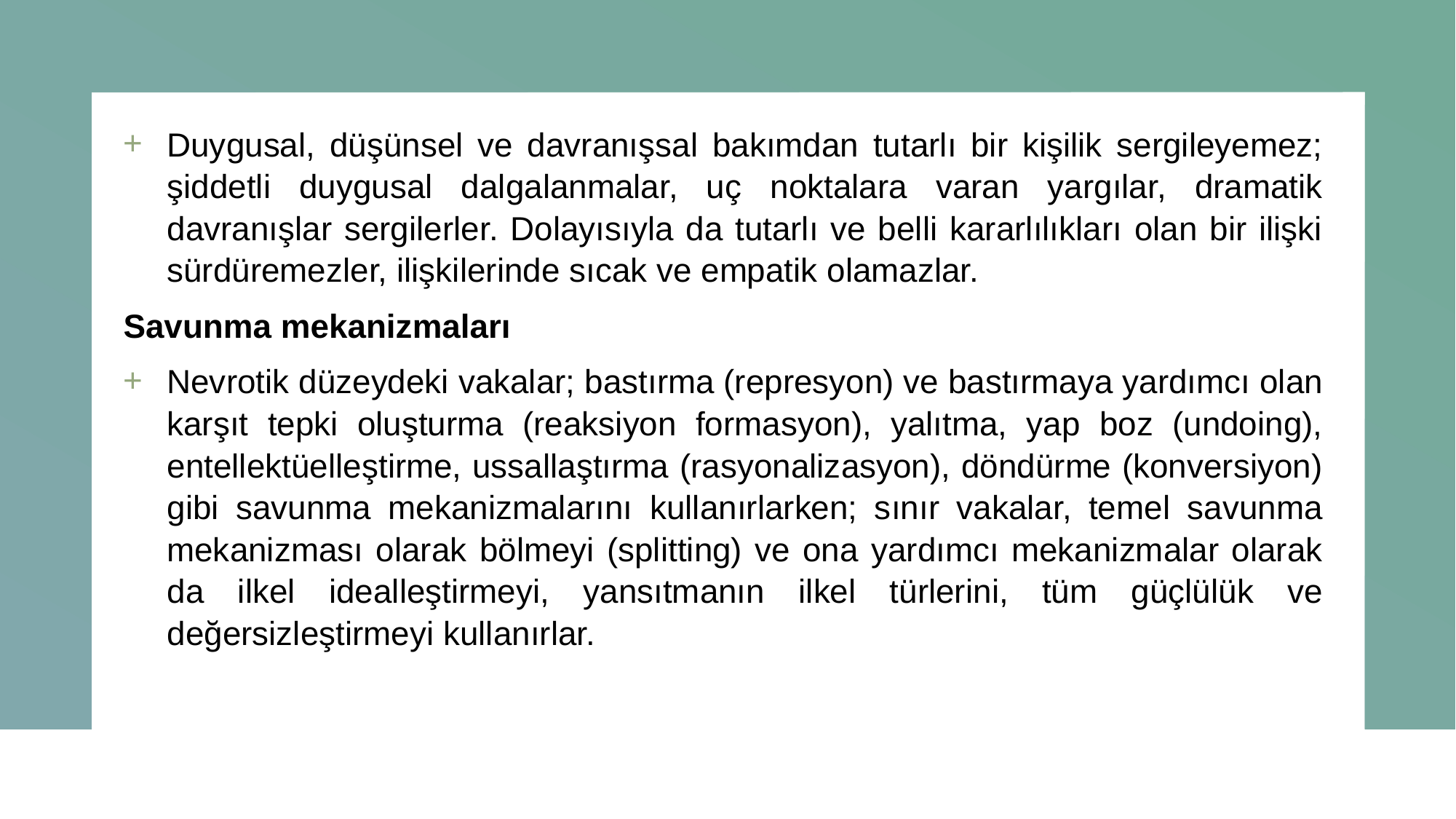

Duygusal, düşünsel ve davranışsal bakımdan tutarlı bir kişilik sergileyemez; şiddetli duygusal dalgalanmalar, uç noktalara varan yargılar, dramatik davranışlar sergilerler. Dolayısıyla da tutarlı ve belli kararlılıkları olan bir ilişki sürdüremezler, ilişkilerinde sıcak ve empatik olamazlar.
Savunma mekanizmaları
Nevrotik düzeydeki vakalar; bastırma (represyon) ve bastırmaya yardımcı olan karşıt tepki oluşturma (reaksiyon formasyon), yalıtma, yap boz (undoing), entellektüelleştirme, ussallaştırma (rasyonalizasyon), döndürme (konversiyon) gibi savunma mekanizmalarını kullanırlarken; sınır vakalar, temel savunma mekanizması olarak bölmeyi (splitting) ve ona yardımcı mekanizmalar olarak da ilkel idealleştirmeyi, yansıtmanın ilkel türlerini, tüm güçlülük ve değersizleştirmeyi kullanırlar.